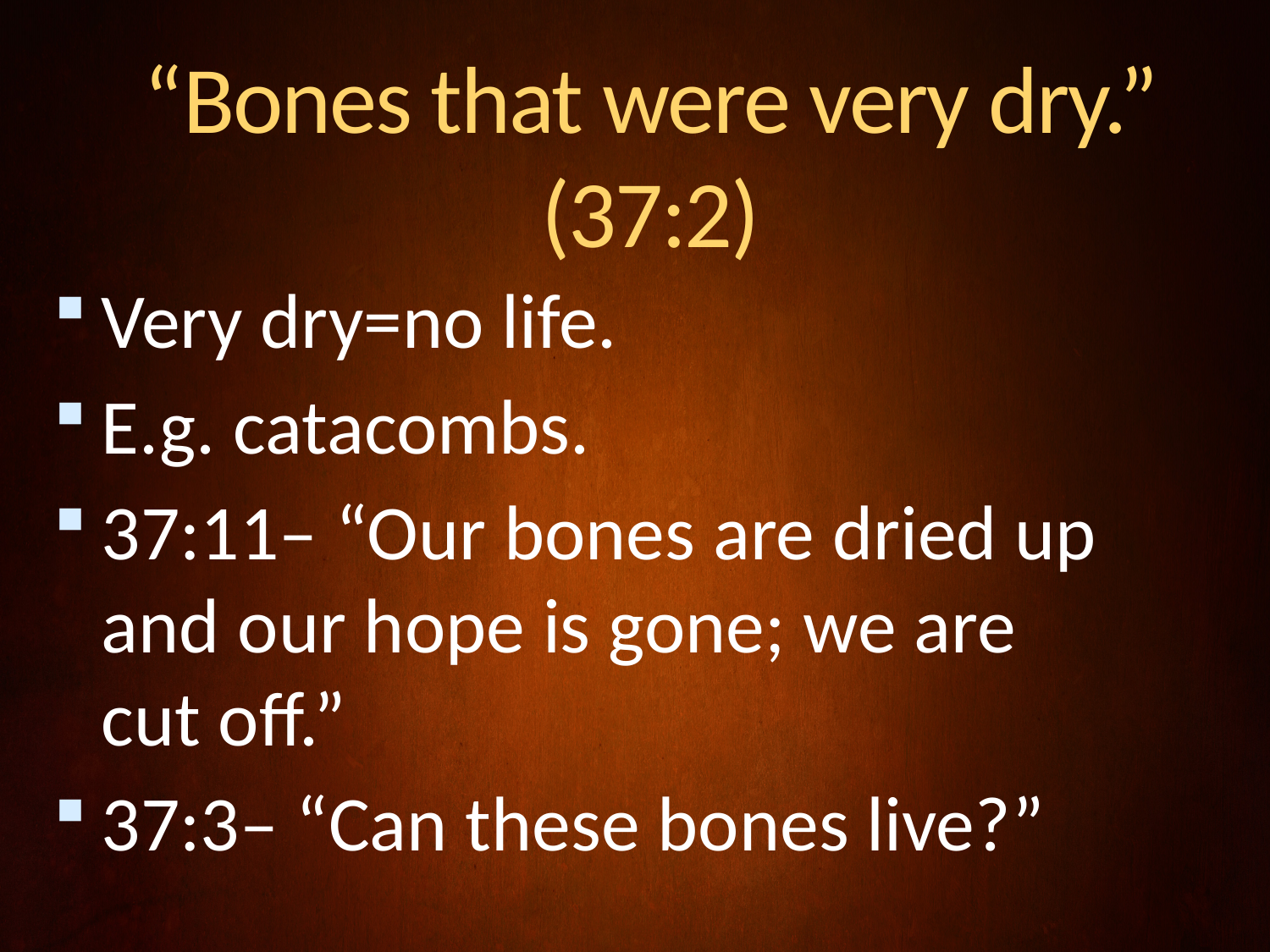

# “Bones that were very dry.” (37:2)
Very dry=no life.
E.g. catacombs.
37:11– “Our bones are dried up and our hope is gone; we are cut off.”
37:3– “Can these bones live?”